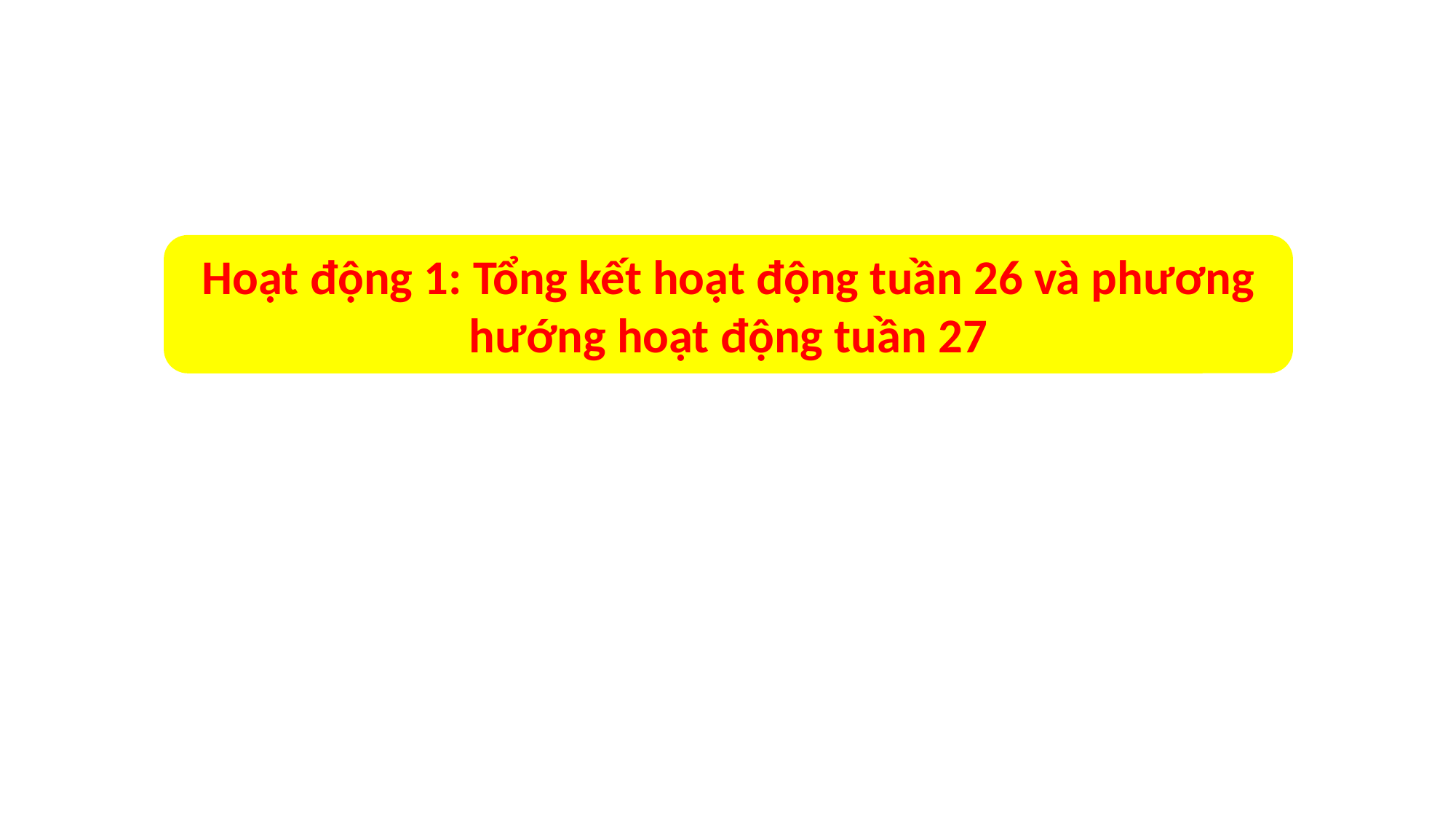

Hoạt động 1: Tổng kết hoạt động tuần 26 và phương hướng hoạt động tuần 27